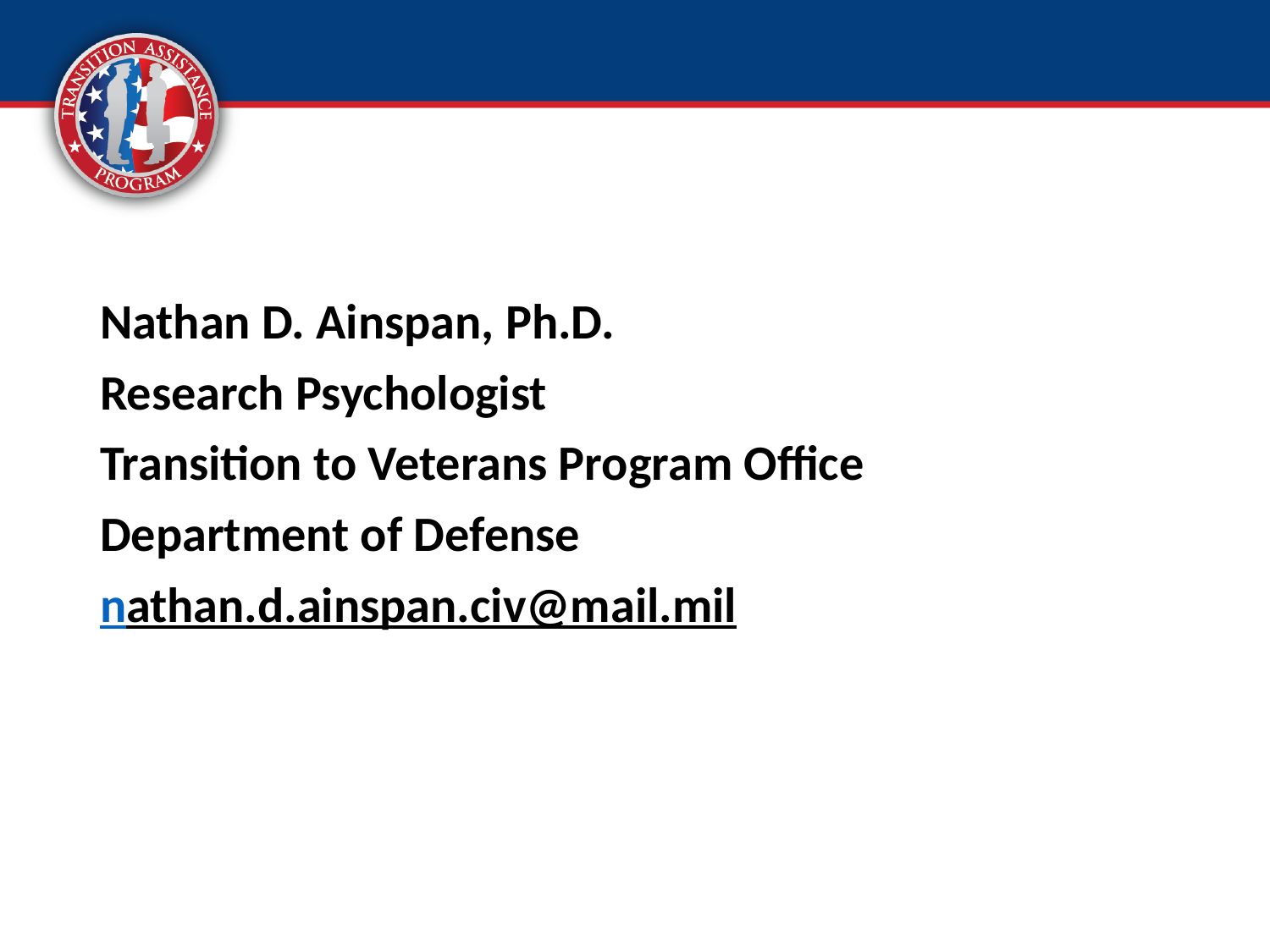

Nathan D. Ainspan, Ph.D.
Research Psychologist
Transition to Veterans Program Office
Department of Defense
nathan.d.ainspan.civ@mail.mil